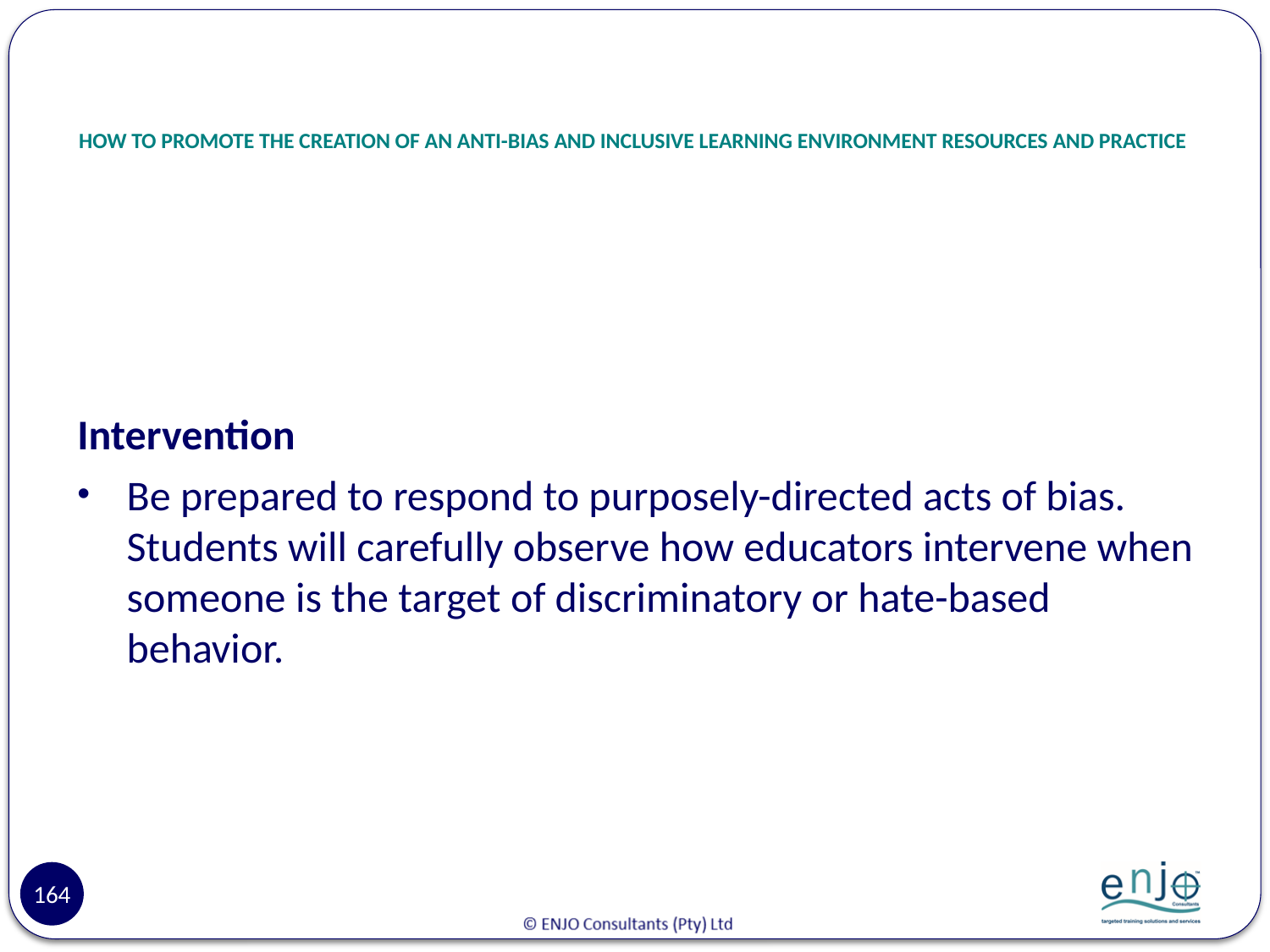

# HOW TO PROMOTE THE CREATION OF AN ANTI-BIAS AND INCLUSIVE LEARNING ENVIRONMENT RESOURCES AND PRACTICE

Intervention
Be prepared to respond to purposely-directed acts of bias. Students will carefully observe how educators intervene when someone is the target of discriminatory or hate-based behavior.

164